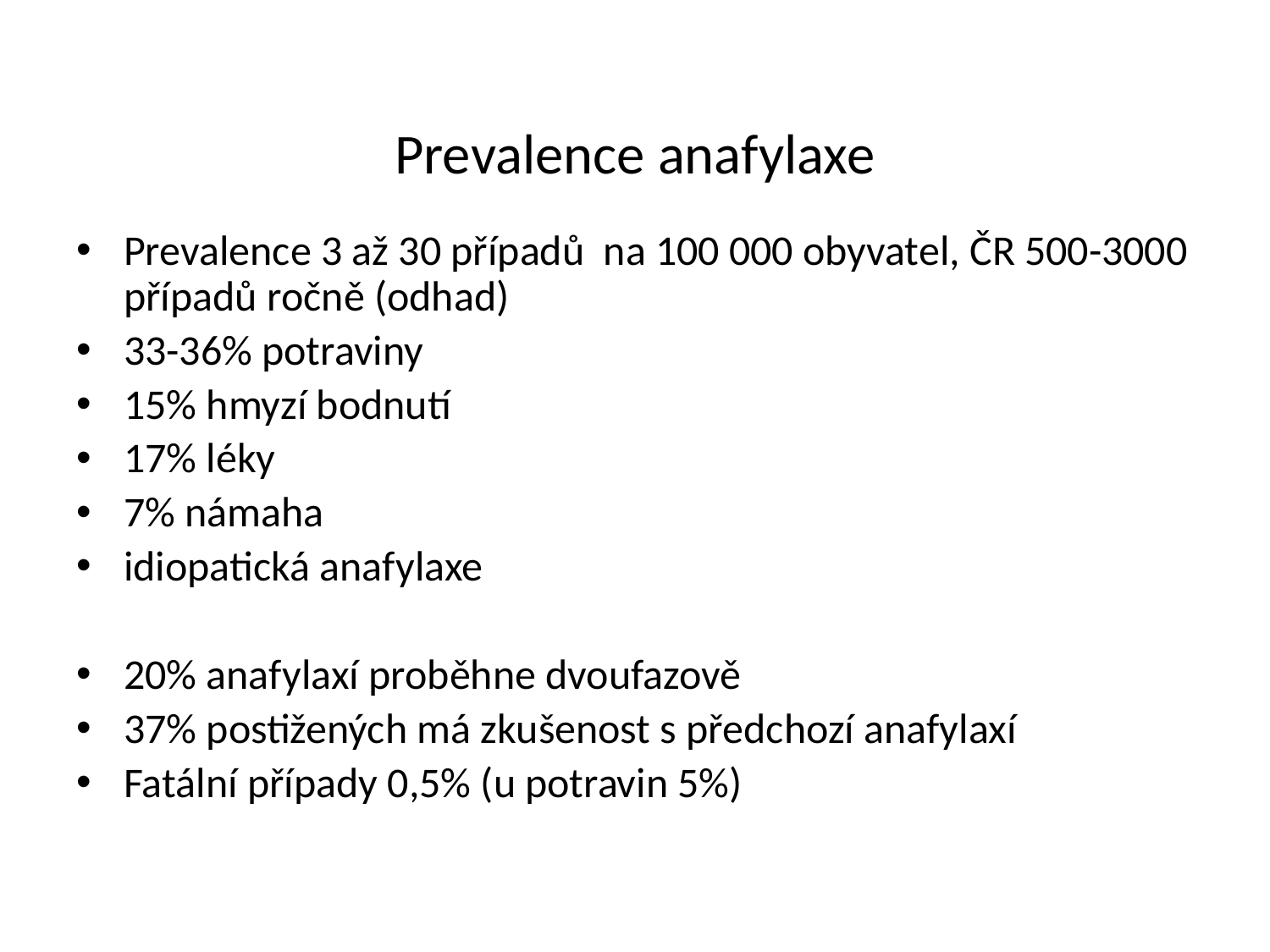

# Prevalence anafylaxe
Prevalence 3 až 30 případů  na 100 000 obyvatel, ČR 500-3000 případů ročně (odhad)
33-36% potraviny
15% hmyzí bodnutí
17% léky
7% námaha
idiopatická anafylaxe

20% anafylaxí proběhne dvoufazově
37% postižených má zkušenost s předchozí anafylaxí
Fatální případy 0,5% (u potravin 5%)